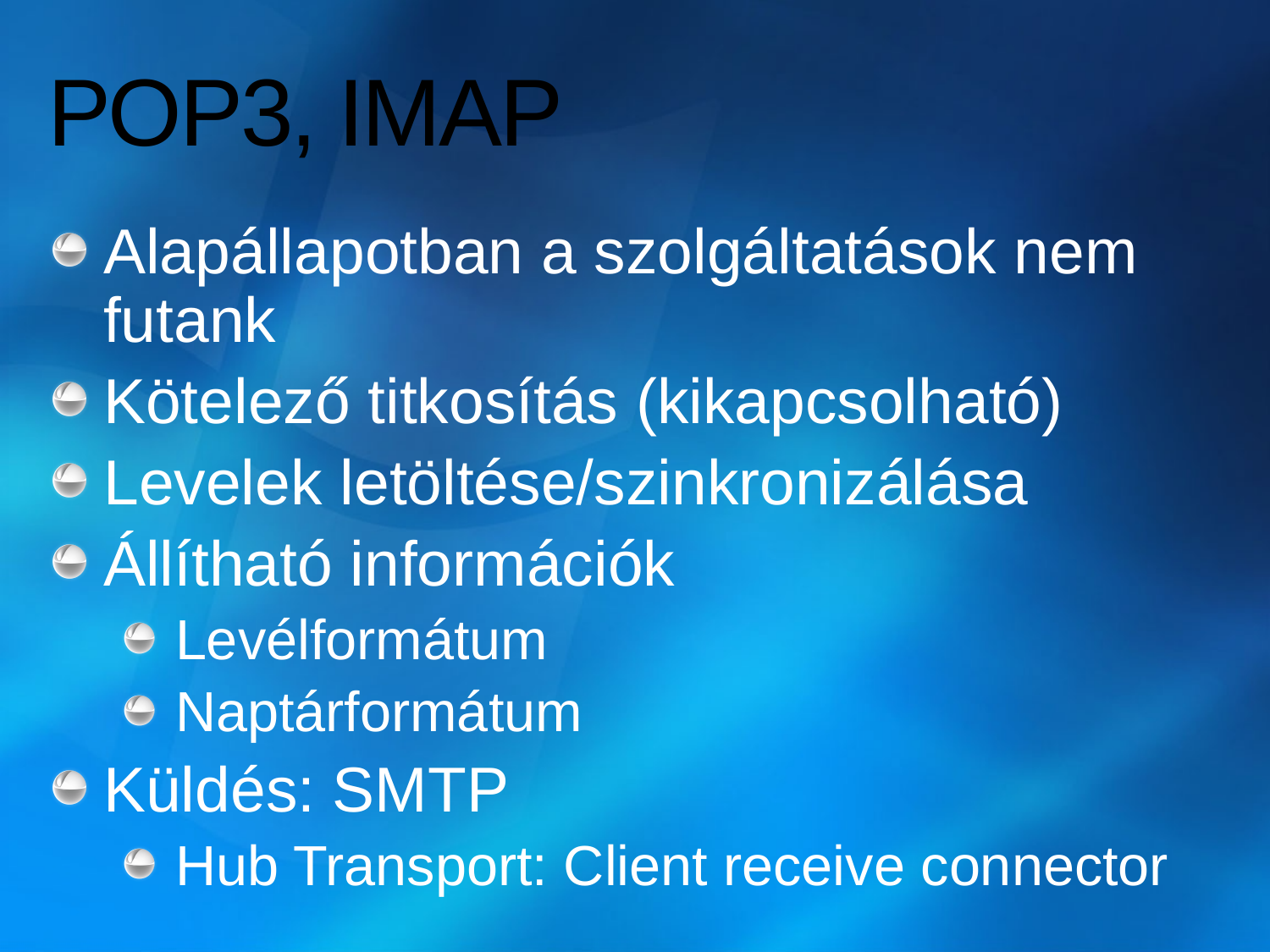

# POP3, IMAP
Alapállapotban a szolgáltatások nem futank
Kötelező titkosítás (kikapcsolható)
Levelek letöltése/szinkronizálása
Állítható információk
Levélformátum
Naptárformátum
Küldés: SMTP
Hub Transport: Client receive connector